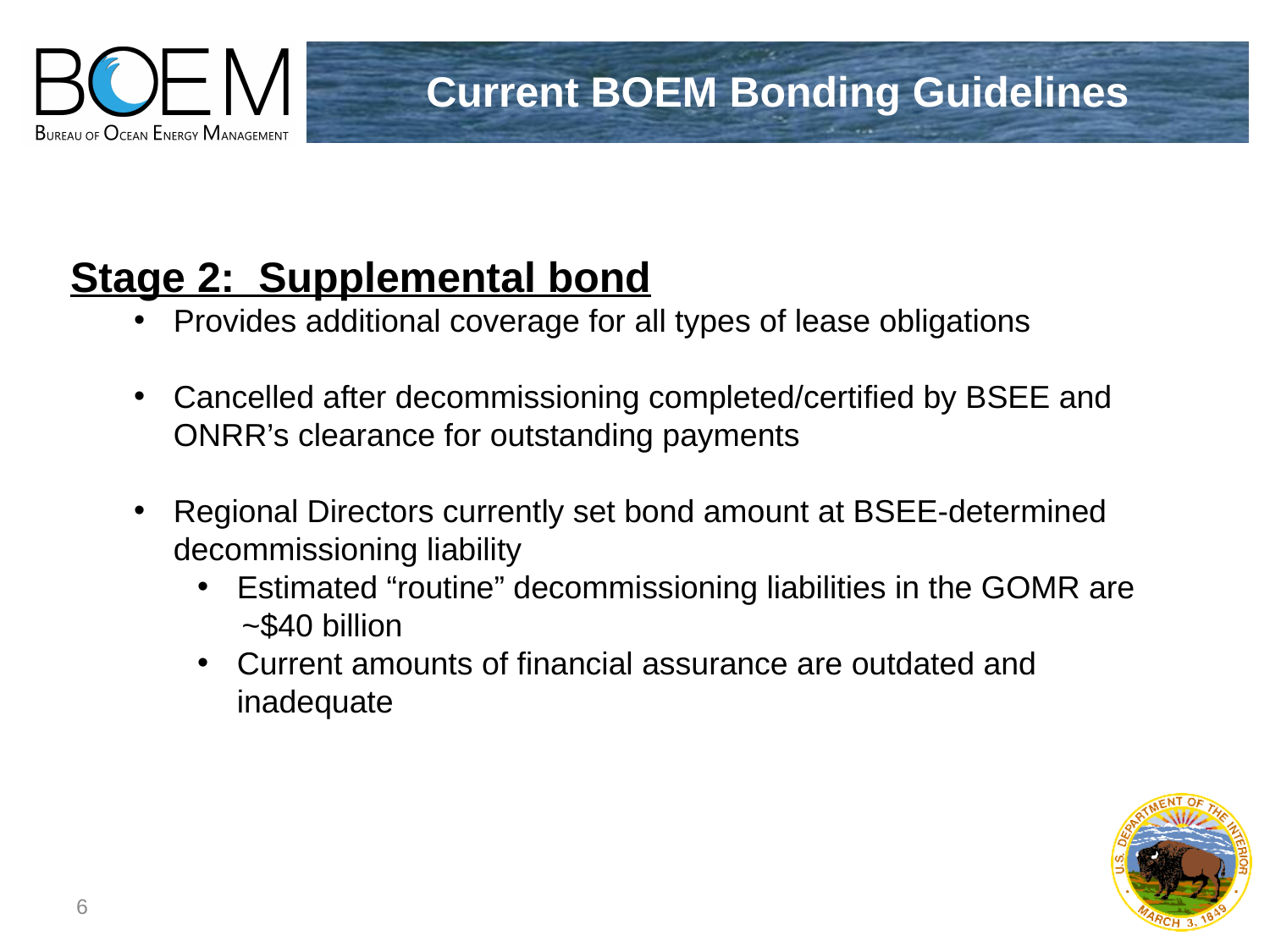

# Current BOEM Bonding Guidelines
Stage 2:  Supplemental bond
Provides additional coverage for all types of lease obligations
Cancelled after decommissioning completed/certified by BSEE and ONRR’s clearance for outstanding payments
Regional Directors currently set bond amount at BSEE-determined decommissioning liability
Estimated “routine” decommissioning liabilities in the GOMR are
     ~$40 billion
Current amounts of financial assurance are outdated and inadequate

6